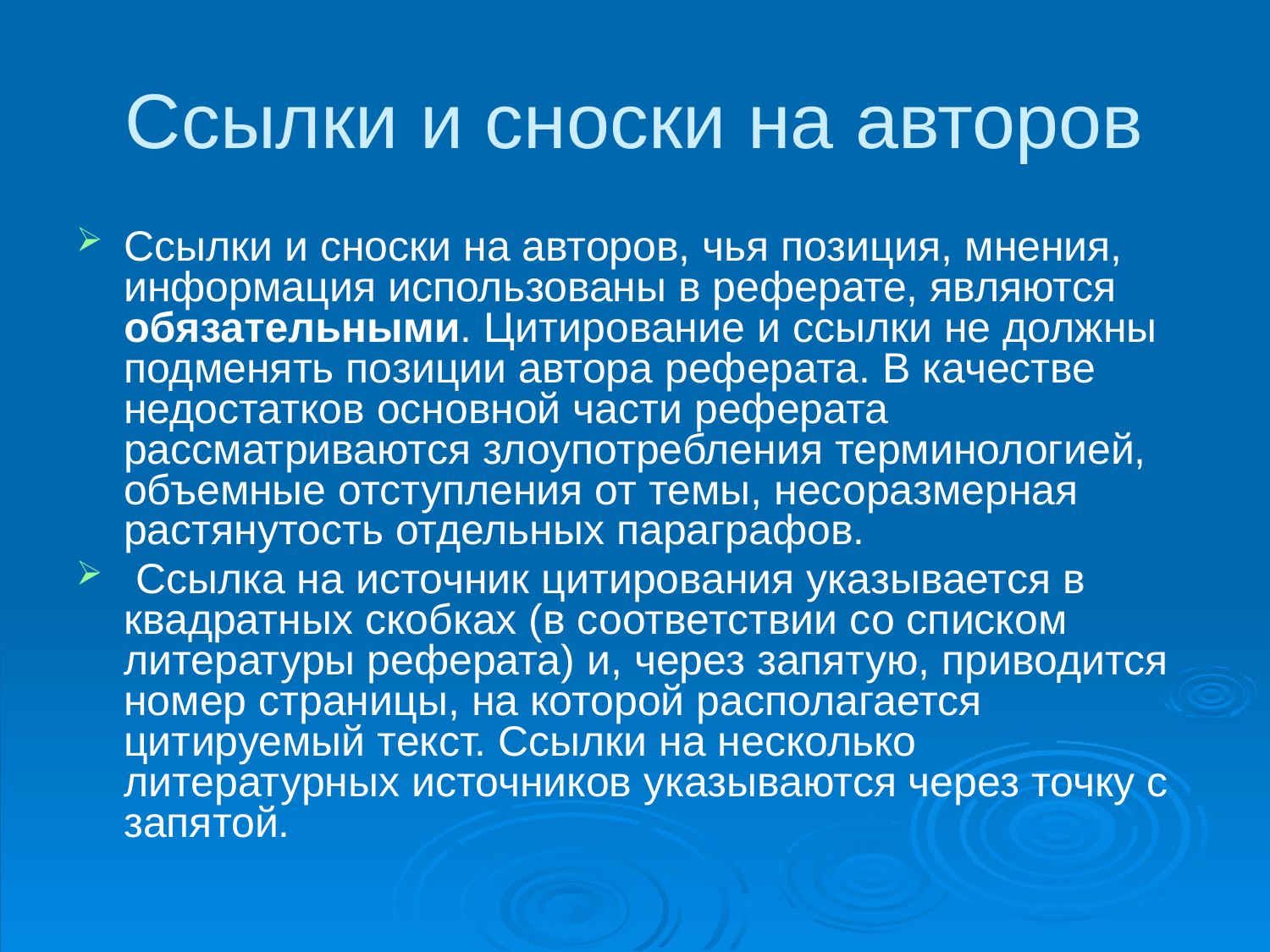

# Ссылки и сноски на авторов
Ссылки и сноски на авторов, чья позиция, мнения, информация использованы в реферате, являются обязательными. Цитирование и ссылки не должны подменять позиции автора реферата. В качестве недостатков основной части реферата рассматриваются злоупотребления терминологией, объемные отступления от темы, несоразмерная растянутость отдельных параграфов.
 Ссылка на источник цитирования указывается в квадратных скобках (в соответствии со списком литературы реферата) и, через запятую, приводится номер страницы, на которой располагается цитируемый текст. Ссылки на несколько литературных источников указываются через точку с запятой.